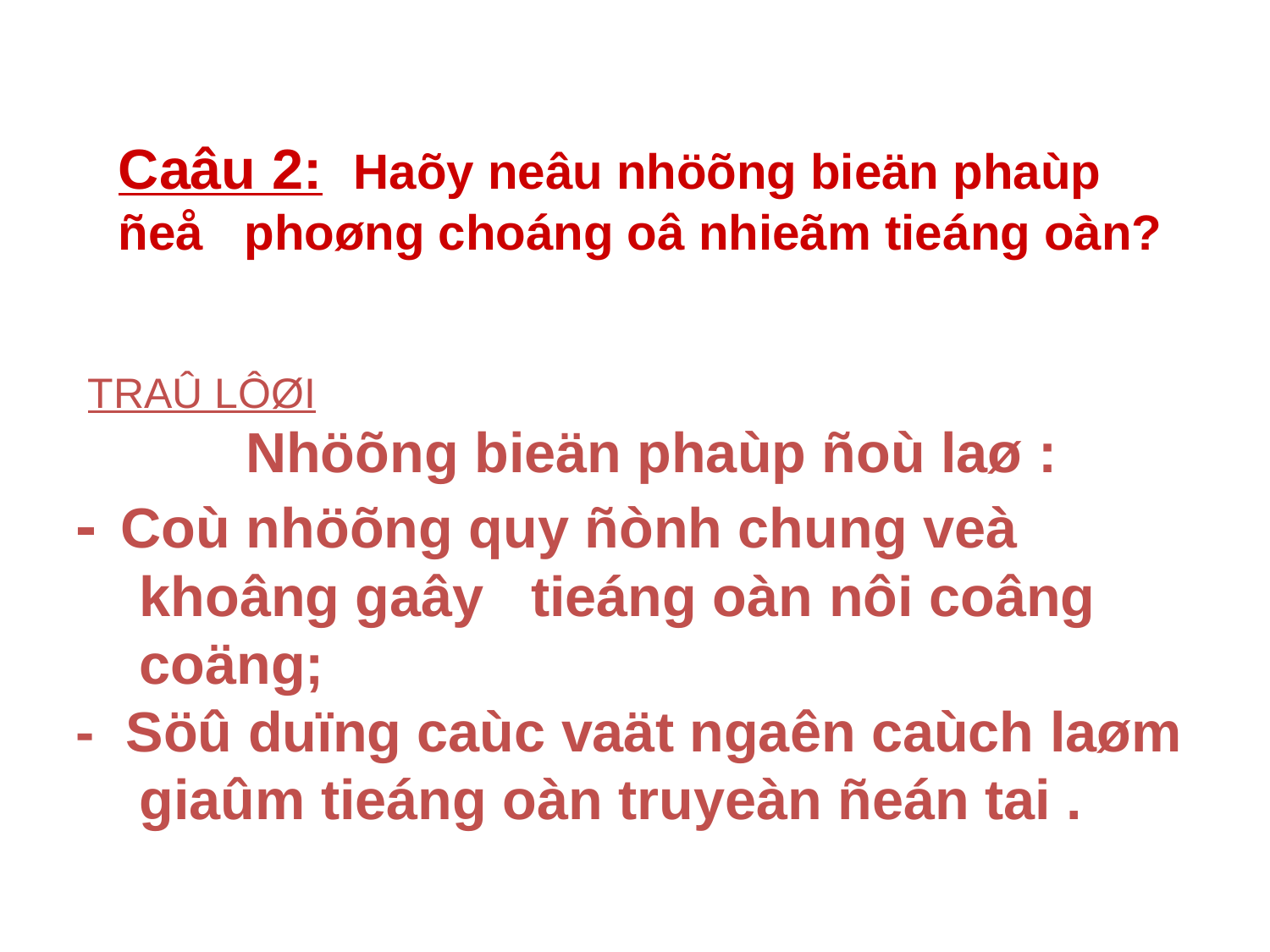

Caâu 2:  Haõy neâu nhöõng bieän phaùp ñeå   phoøng choáng oâ nhieãm tieáng oàn?
 TRAÛ LÔØI
 Nhöõng bieän phaùp ñoù laø :
-  Coù nhöõng quy ñònh chung veà khoâng gaây   tieáng oàn  nôi coâng coäng;
-  Söû duïng caùc vaät ngaên caùch laøm giaûm tieáng oàn truyeàn ñeán tai .